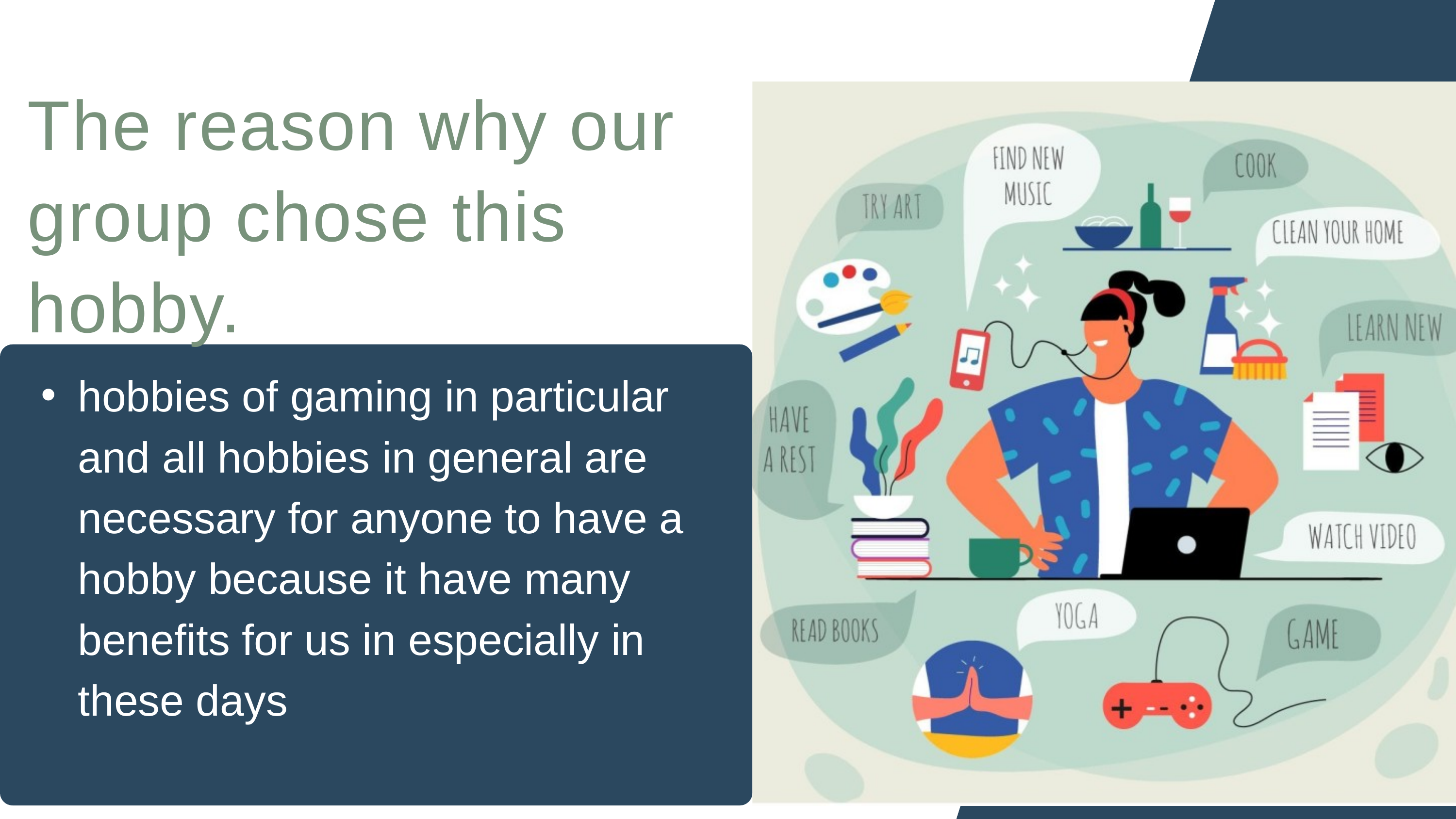

The reason why our group chose this hobby.

hobbies of gaming in particular and all hobbies in general are necessary for anyone to have a hobby because it have many benefits for us in especially in these days